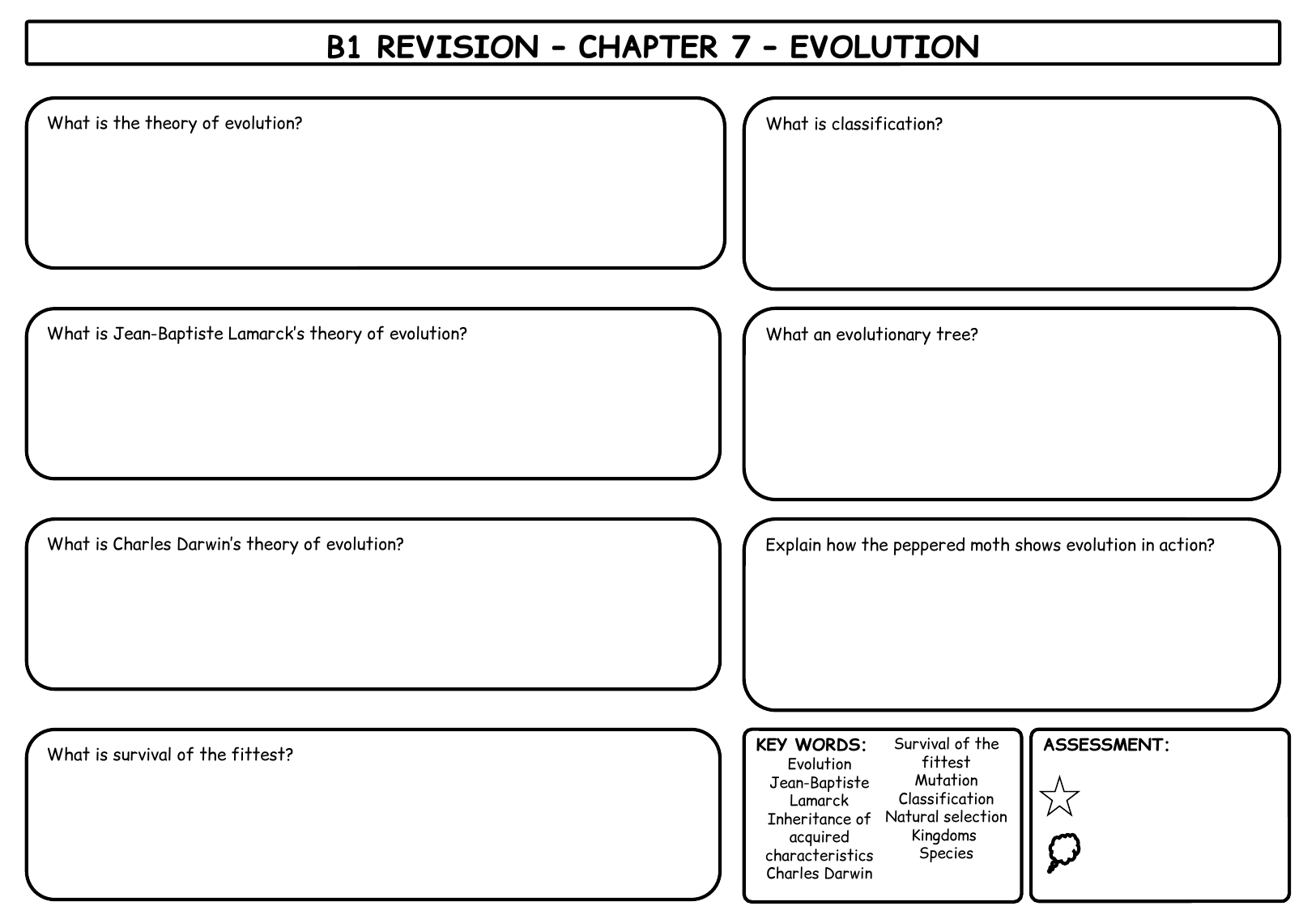

B1 REVISION – CHAPTER 7 – EVOLUTION
What is the theory of evolution?

What is classification?

What an evolutionary tree?

What is Jean-Baptiste Lamarck’s theory of evolution?

Explain how the peppered moth shows evolution in action?

What is Charles Darwin’s theory of evolution?

KEY WORDS:
Evolution
Jean-Baptiste Lamarck
Inheritance of acquired characteristics
Charles Darwin

Survival of the fittest
Mutation
Classification
Natural selection
Kingdoms
Species

ASSESSMENT:

What is survival of the fittest?